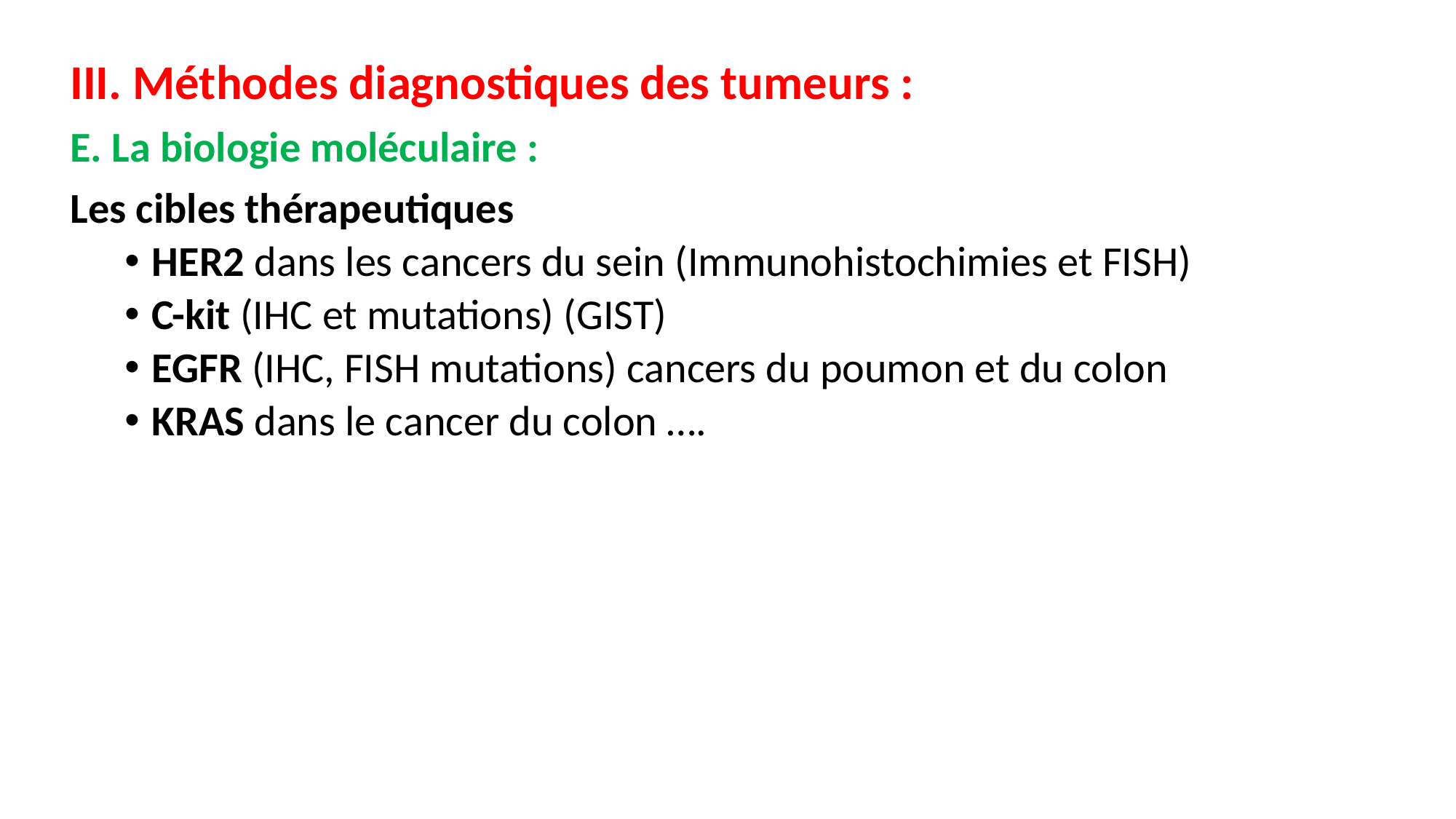

III. Méthodes diagnostiques des tumeurs :
E. La biologie moléculaire :
Les cibles thérapeutiques
HER2 dans les cancers du sein (Immunohistochimies et FISH)
C-kit (IHC et mutations) (GIST)
EGFR (IHC, FISH mutations) cancers du poumon et du colon
KRAS dans le cancer du colon ….